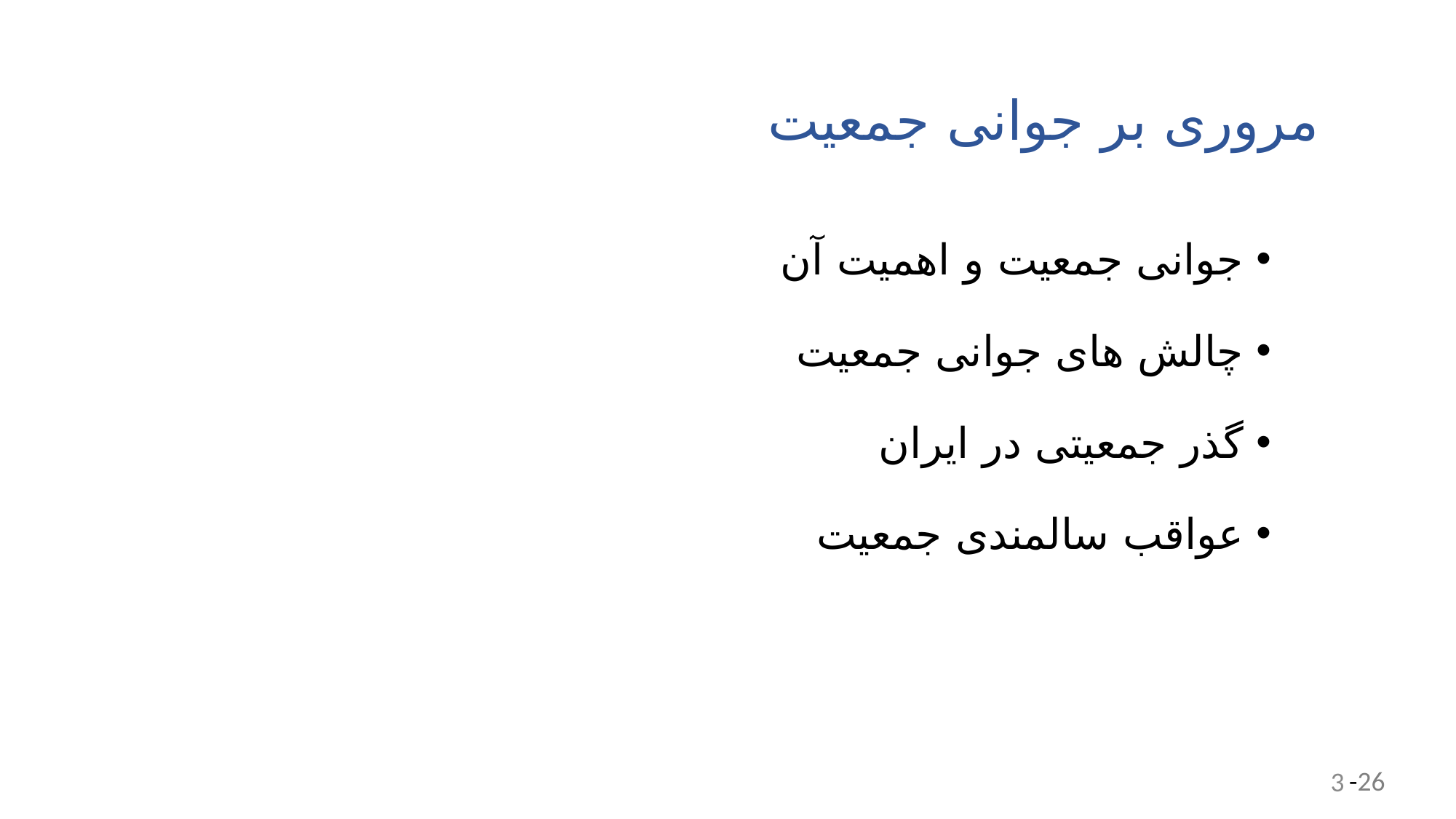

# مروری بر جوانی جمعیت
جوانی جمعیت و اهمیت آن
چالش های جوانی جمعیت
گذر جمعیتی در ایران
عواقب سالمندی جمعیت

3